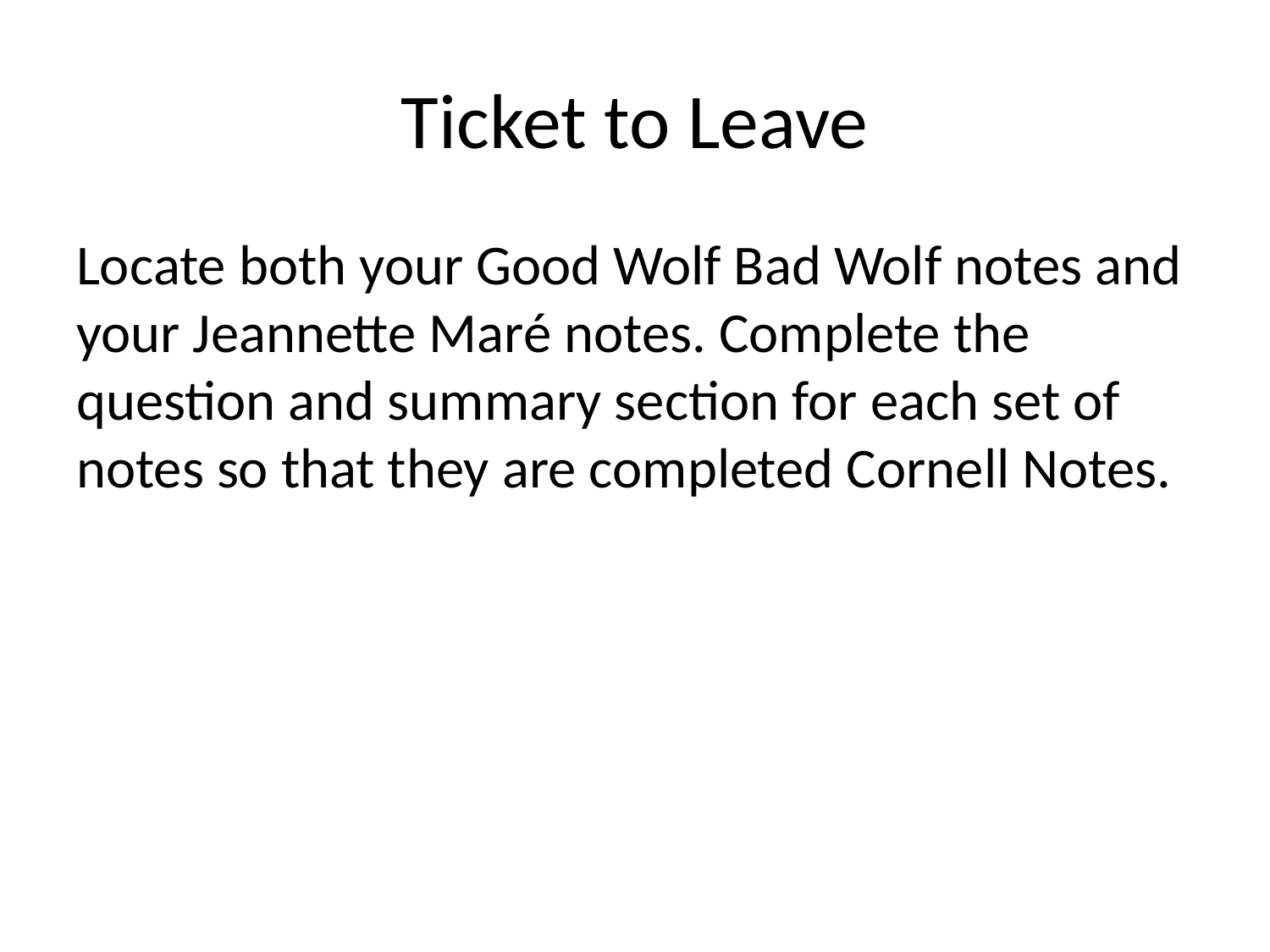

# Ticket to Leave
Locate both your Good Wolf Bad Wolf notes and your Jeannette Maré notes. Complete the question and summary section for each set of notes so that they are completed Cornell Notes.